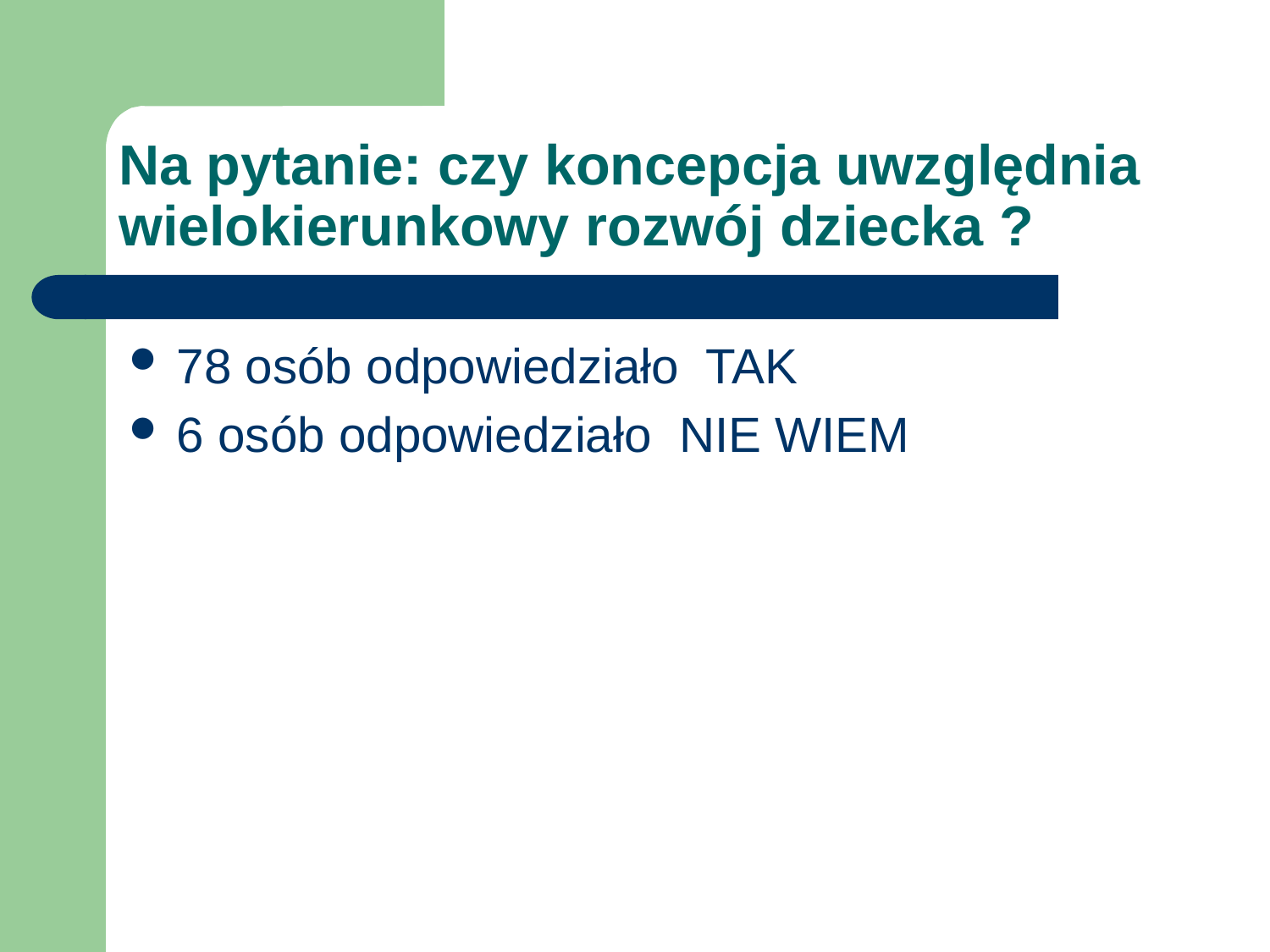

# Na pytanie: czy koncepcja uwzględnia wielokierunkowy rozwój dziecka ?
78 osób odpowiedziało  TAK
6 osób odpowiedziało  NIE WIEM